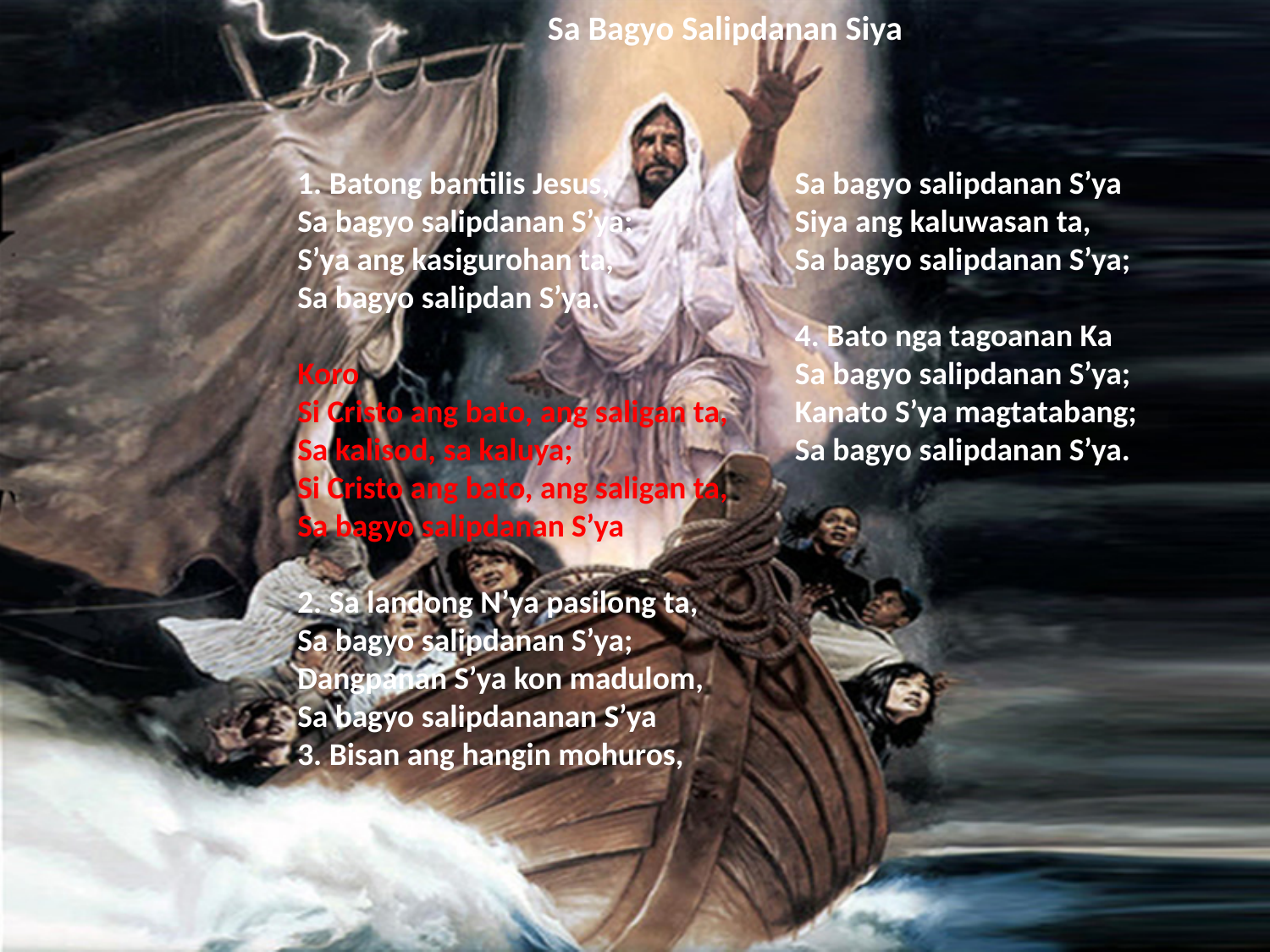

# Sa Bagyo Salipdanan Siya
1. Batong bantilis Jesus,
Sa bagyo salipdanan S’ya;
S’ya ang kasigurohan ta,
Sa bagyo salipdan S’ya.

Koro
Si Cristo ang bato, ang saligan ta,
Sa kalisod, sa kaluya;
Si Cristo ang bato, ang saligan ta,
Sa bagyo salipdanan S’ya

2. Sa landong N’ya pasilong ta,
Sa bagyo salipdanan S’ya;
Dangpanan S’ya kon madulom,
Sa bagyo salipdananan S’ya
3. Bisan ang hangin mohuros,
Sa bagyo salipdanan S’ya
Siya ang kaluwasan ta,
Sa bagyo salipdanan S’ya;

4. Bato nga tagoanan Ka
Sa bagyo salipdanan S’ya;
Kanato S’ya magtatabang;
Sa bagyo salipdanan S’ya.